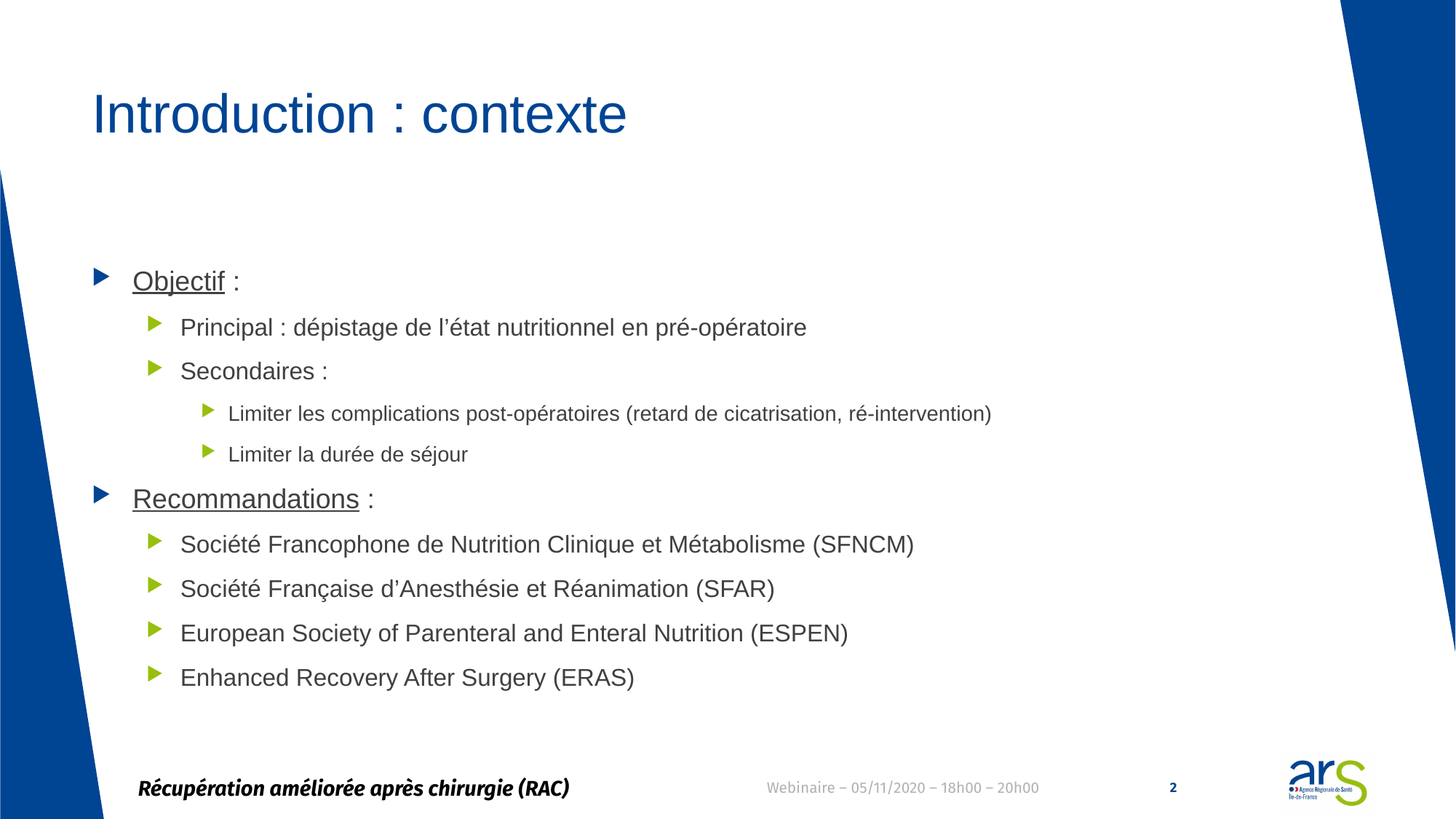

# Introduction : contexte
Objectif :
Principal : dépistage de l’état nutritionnel en pré-opératoire
Secondaires :
Limiter les complications post-opératoires (retard de cicatrisation, ré-intervention)
Limiter la durée de séjour
Recommandations :
Société Francophone de Nutrition Clinique et Métabolisme (SFNCM)
Société Française d’Anesthésie et Réanimation (SFAR)
European Society of Parenteral and Enteral Nutrition (ESPEN)
Enhanced Recovery After Surgery (ERAS)
Récupération améliorée après chirurgie (RAC)
Webinaire – 05/11/2020 – 18h00 – 20h00
2